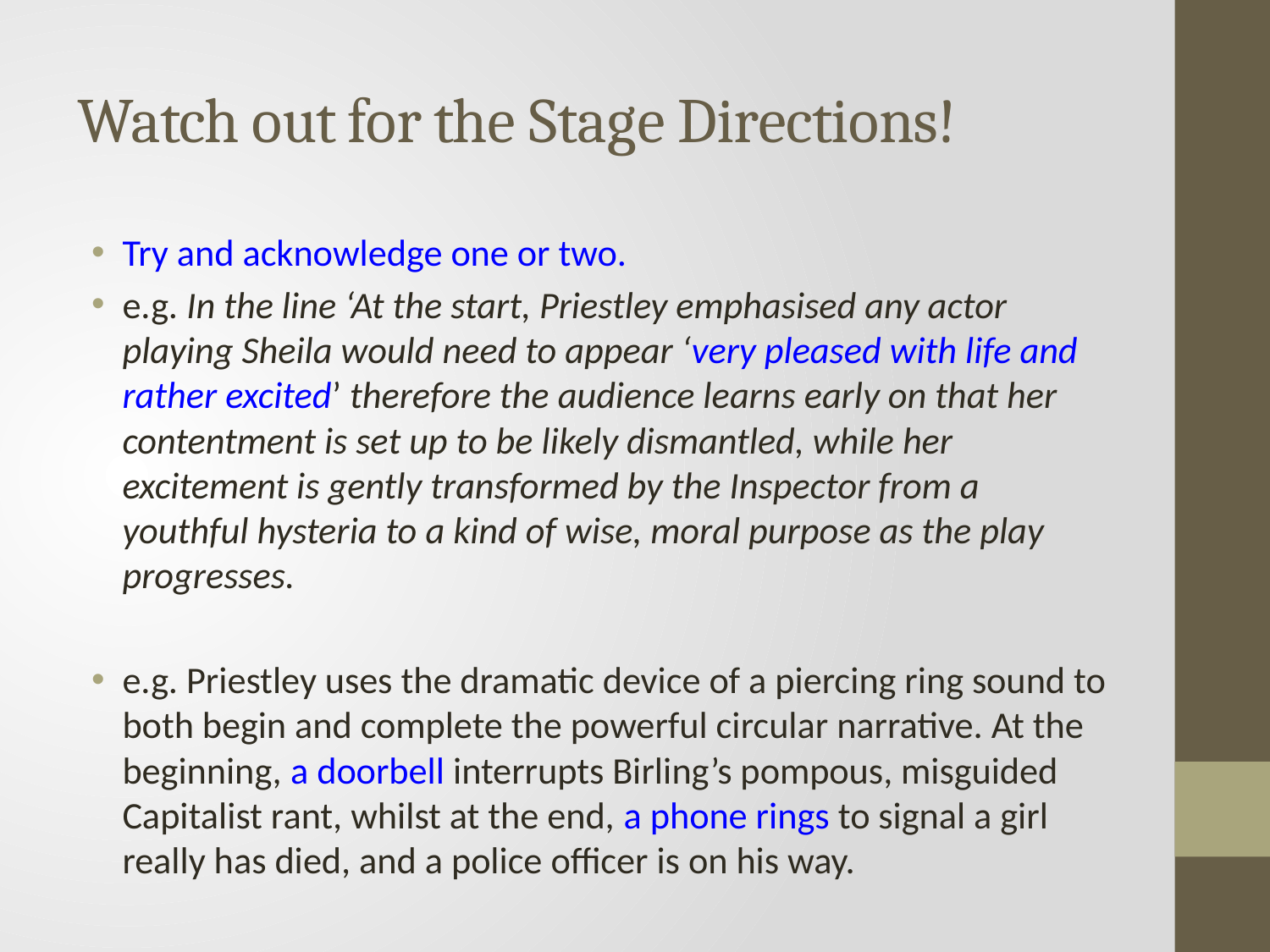

# Watch out for the Stage Directions!
Try and acknowledge one or two.
e.g. In the line ‘At the start, Priestley emphasised any actor playing Sheila would need to appear ‘very pleased with life and rather excited’ therefore the audience learns early on that her contentment is set up to be likely dismantled, while her excitement is gently transformed by the Inspector from a youthful hysteria to a kind of wise, moral purpose as the play progresses.

e.g. Priestley uses the dramatic device of a piercing ring sound to both begin and complete the powerful circular narrative. At the beginning, a doorbell interrupts Birling’s pompous, misguided Capitalist rant, whilst at the end, a phone rings to signal a girl really has died, and a police officer is on his way.